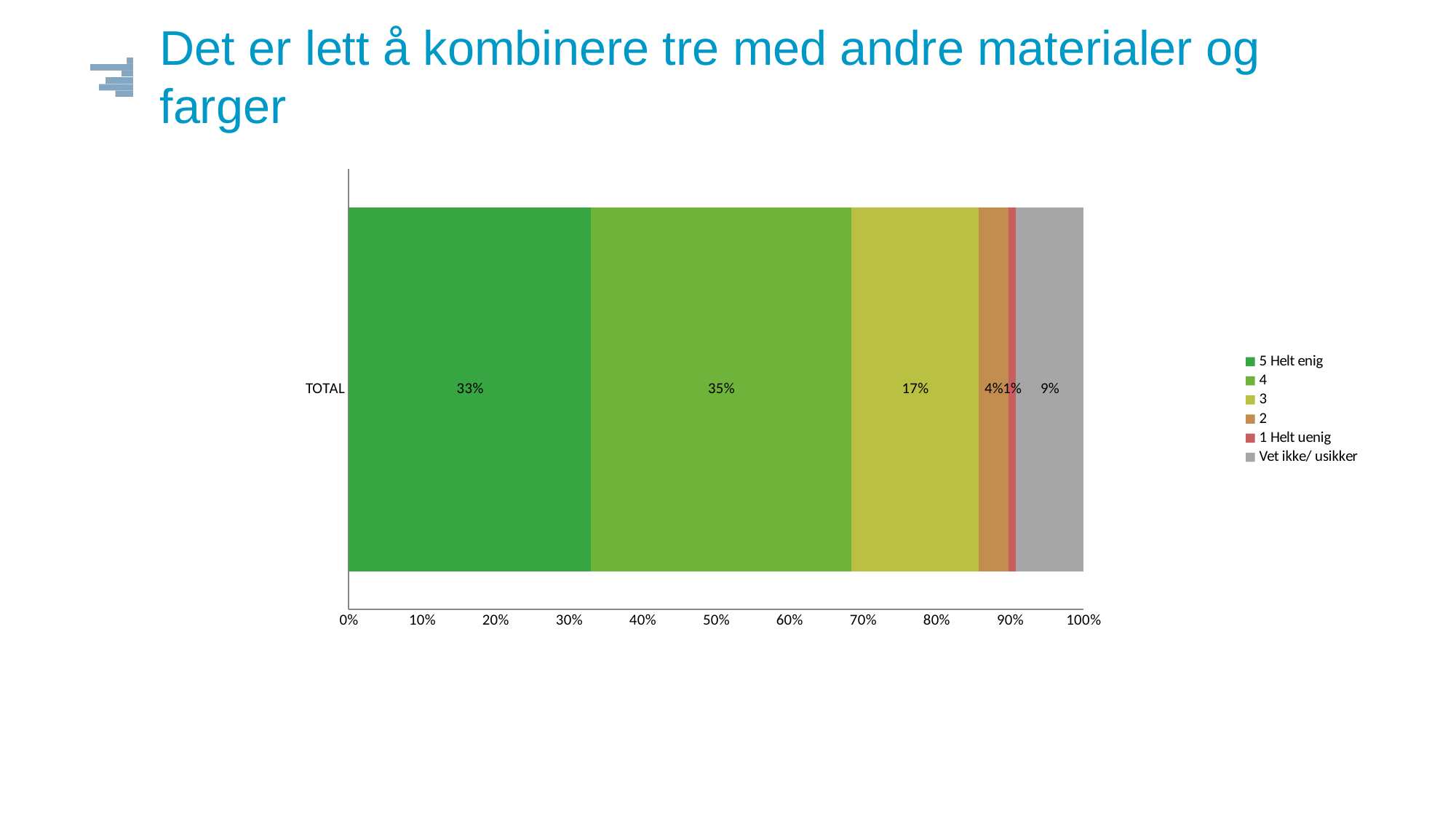

# Det er lett å kombinere tre med andre materialer og farger

### Chart

| Category | 5 Helt enig | 4 | 3 | 2 | 1 Helt uenig | Vet ikke/ usikker |
|---|---|---|---|---|---|---|
| TOTAL | 0.33 | 0.354 | 0.174 | 0.04 | 0.01 | 0.092 |